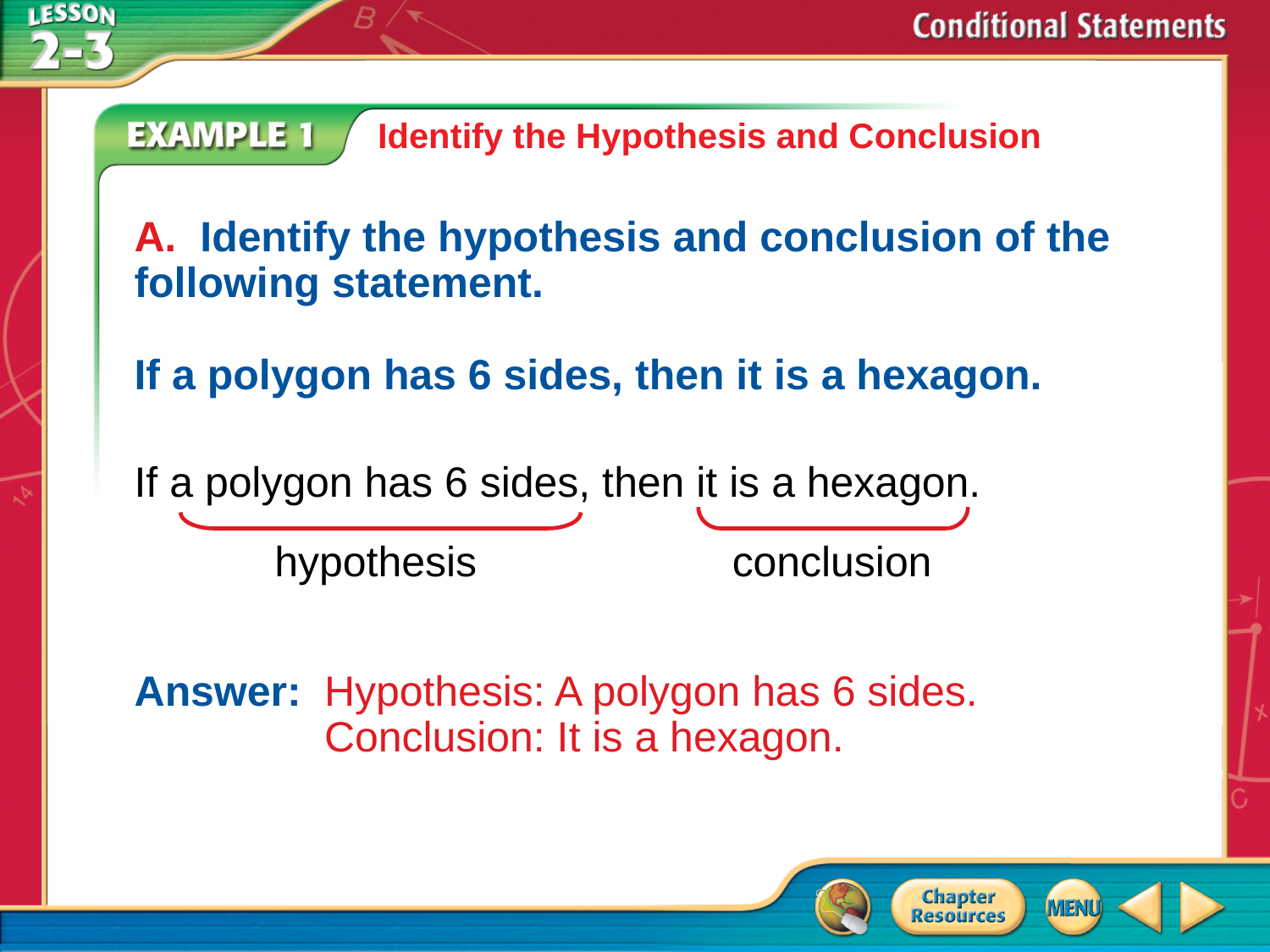

Identify the Hypothesis and Conclusion
A.  Identify the hypothesis and conclusion of the following statement.
If a polygon has 6 sides, then it is a hexagon.
If a polygon has 6 sides, then it is a hexagon.

conclusion

hypothesis
Answer:	Hypothesis: A polygon has 6 sides.
Conclusion: It is a hexagon.
# Example 1